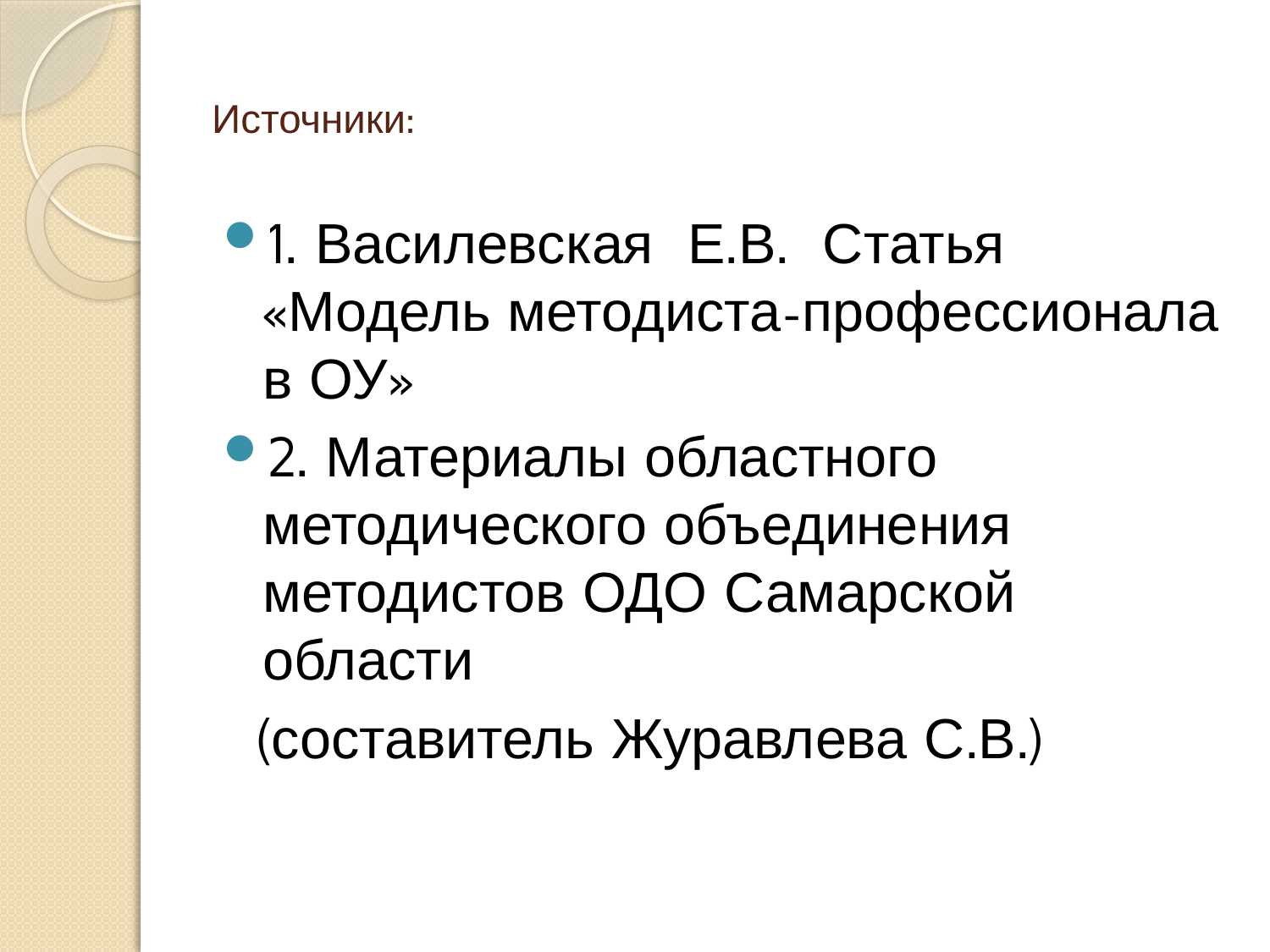

# Источники:
1. Василевская  Е.В.  Статья «Модель методиста-профессионала в ОУ»
2. Материалы областного  методического объединения методистов ОДО Самарской области
  (составитель Журавлева С.В.)